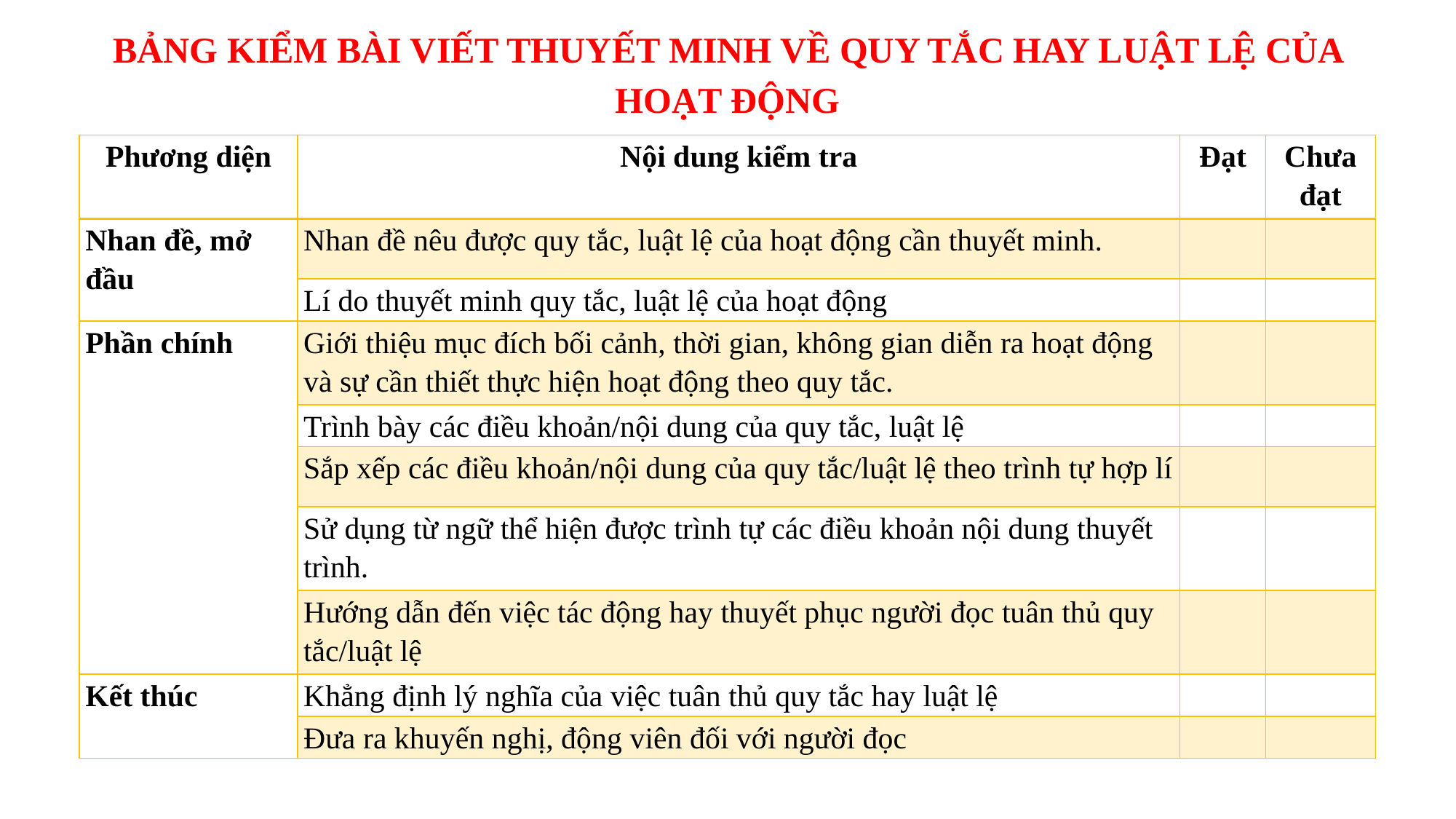

BẢNG KIỂM BÀI VIẾT THUYẾT MINH VỀ QUY TẮC HAY LUẬT LỆ CỦA HOẠT ĐỘNG
| Phương diện | Nội dung kiểm tra | Đạt | Chưa đạt |
| --- | --- | --- | --- |
| Nhan đề, mở đầu | Nhan đề nêu được quy tắc, luật lệ của hoạt động cần thuyết minh. |  |  |
|  | Lí do thuyết minh quy tắc, luật lệ của hoạt động |  |  |
| Phần chính | Giới thiệu mục đích bối cảnh, thời gian, không gian diễn ra hoạt động và sự cần thiết thực hiện hoạt động theo quy tắc. |  |  |
|  | Trình bày các điều khoản/nội dung của quy tắc, luật lệ |  |  |
|  | Sắp xếp các điều khoản/nội dung của quy tắc/luật lệ theo trình tự hợp lí |  |  |
|  | Sử dụng từ ngữ thể hiện được trình tự các điều khoản nội dung thuyết trình. |  |  |
|  | Hướng dẫn đến việc tác động hay thuyết phục người đọc tuân thủ quy tắc/luật lệ |  |  |
| Kết thúc | Khẳng định lý nghĩa của việc tuân thủ quy tắc hay luật lệ |  |  |
|  | Đưa ra khuyến nghị, động viên đối với người đọc |  |  |